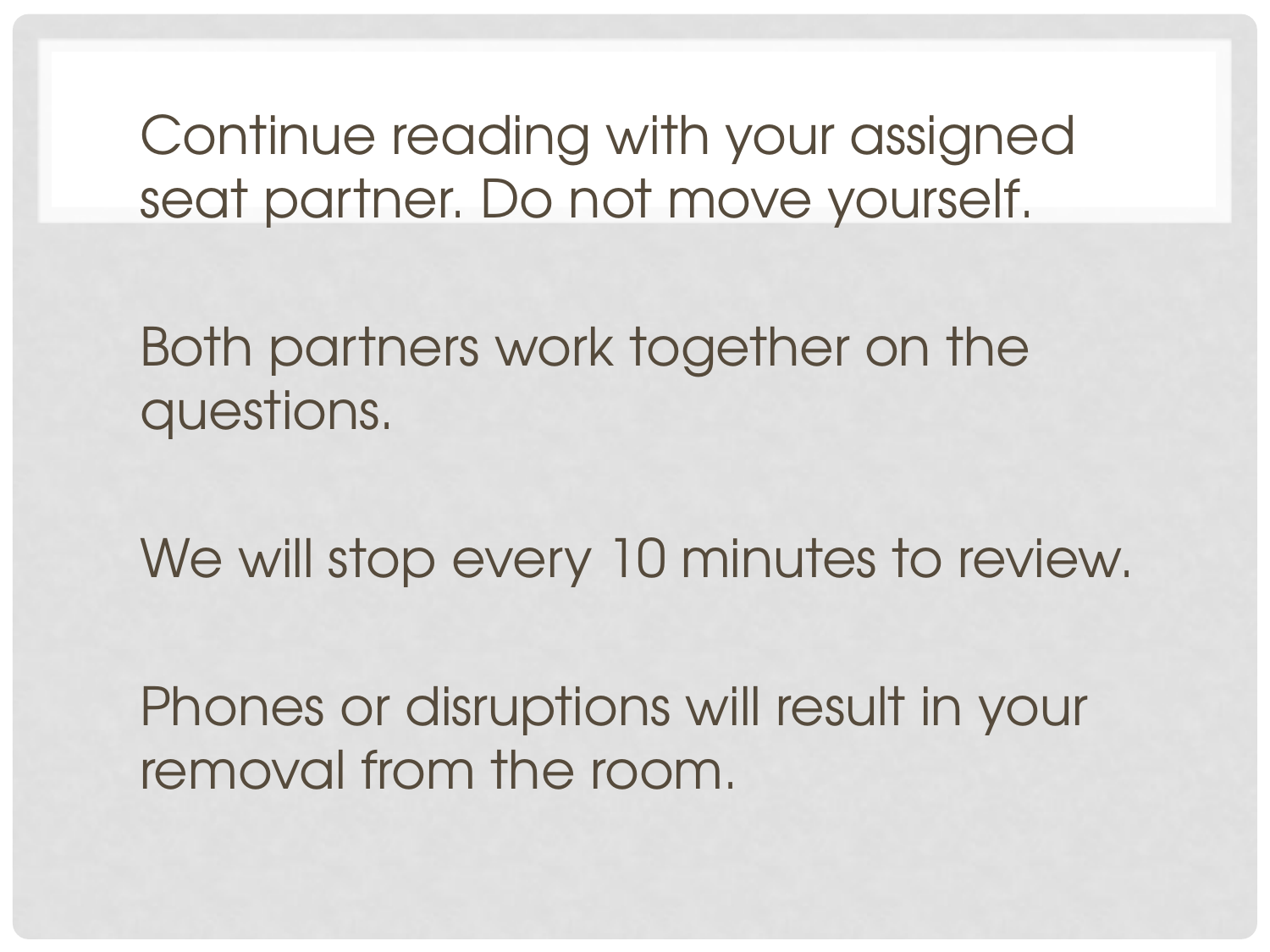

Continue reading with your assigned seat partner. Do not move yourself.

Both partners work together on the questions.

We will stop every 10 minutes to review.

Phones or disruptions will result in your removal from the room.